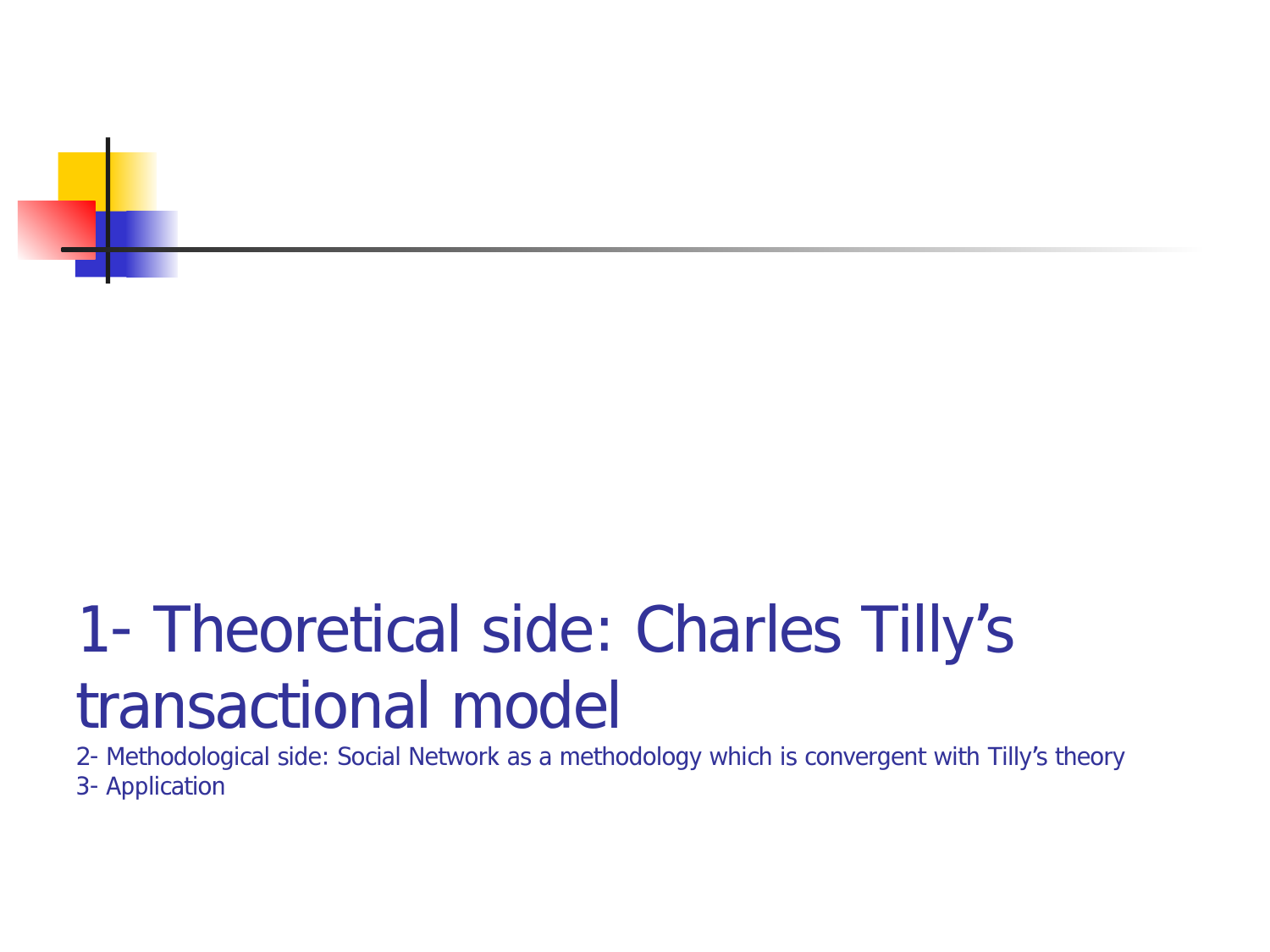

# 1- Theoretical side: Charles Tilly’s transactional model 2- Methodological side: Social Network as a methodology which is convergent with Tilly’s theory 3- Application